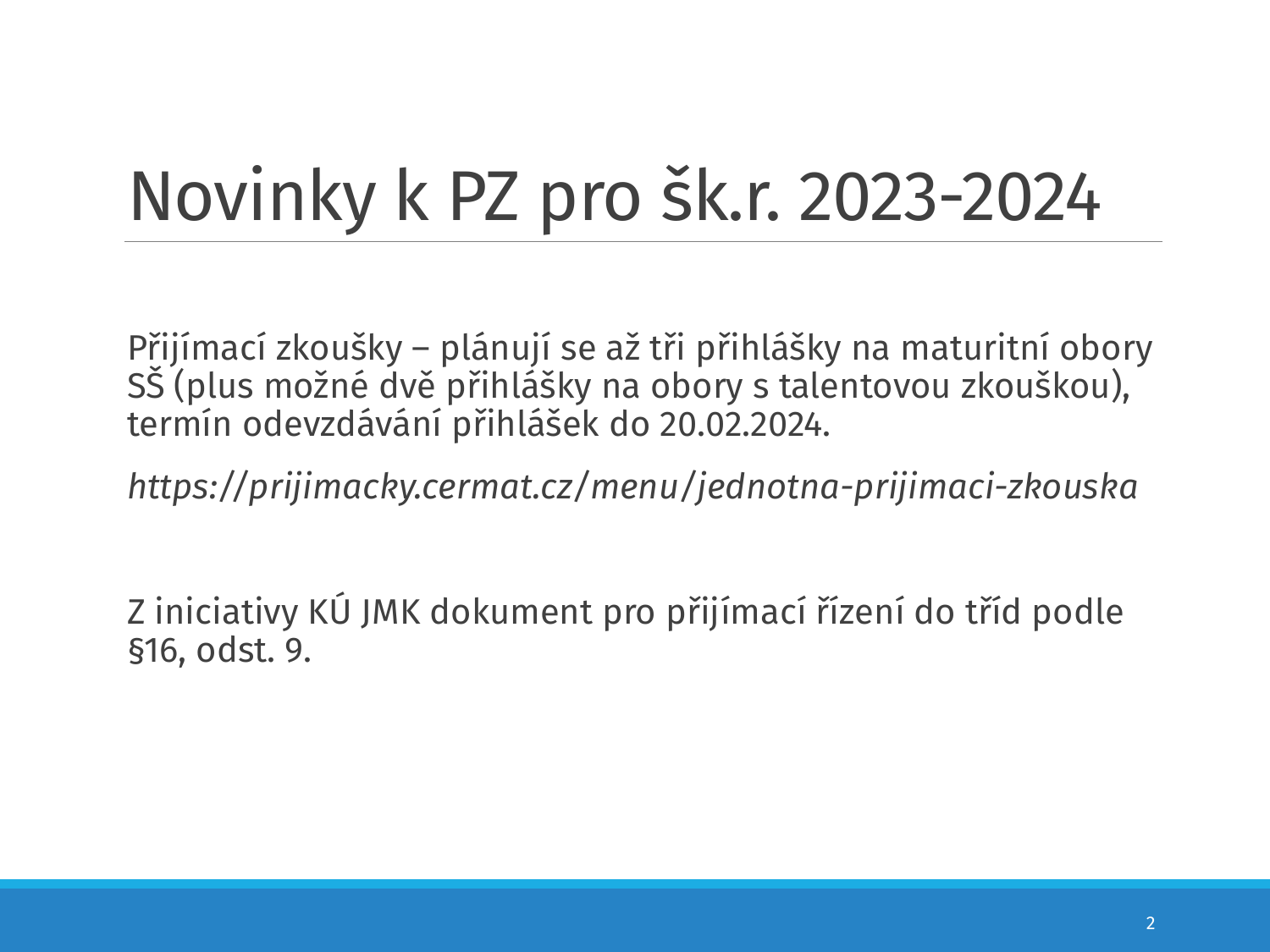

# Novinky k PZ pro šk.r. 2023-2024

Přijímací zkoušky – plánují se až tři přihlášky na maturitní obory SŠ (plus možné dvě přihlášky na obory s talentovou zkouškou), termín odevzdávání přihlášek do 20.02.2024.
https://prijimacky.cermat.cz/menu/jednotna-prijimaci-zkouska

Z iniciativy KÚ JMK dokument pro přijímací řízení do tříd podle §16, odst. 9.

2